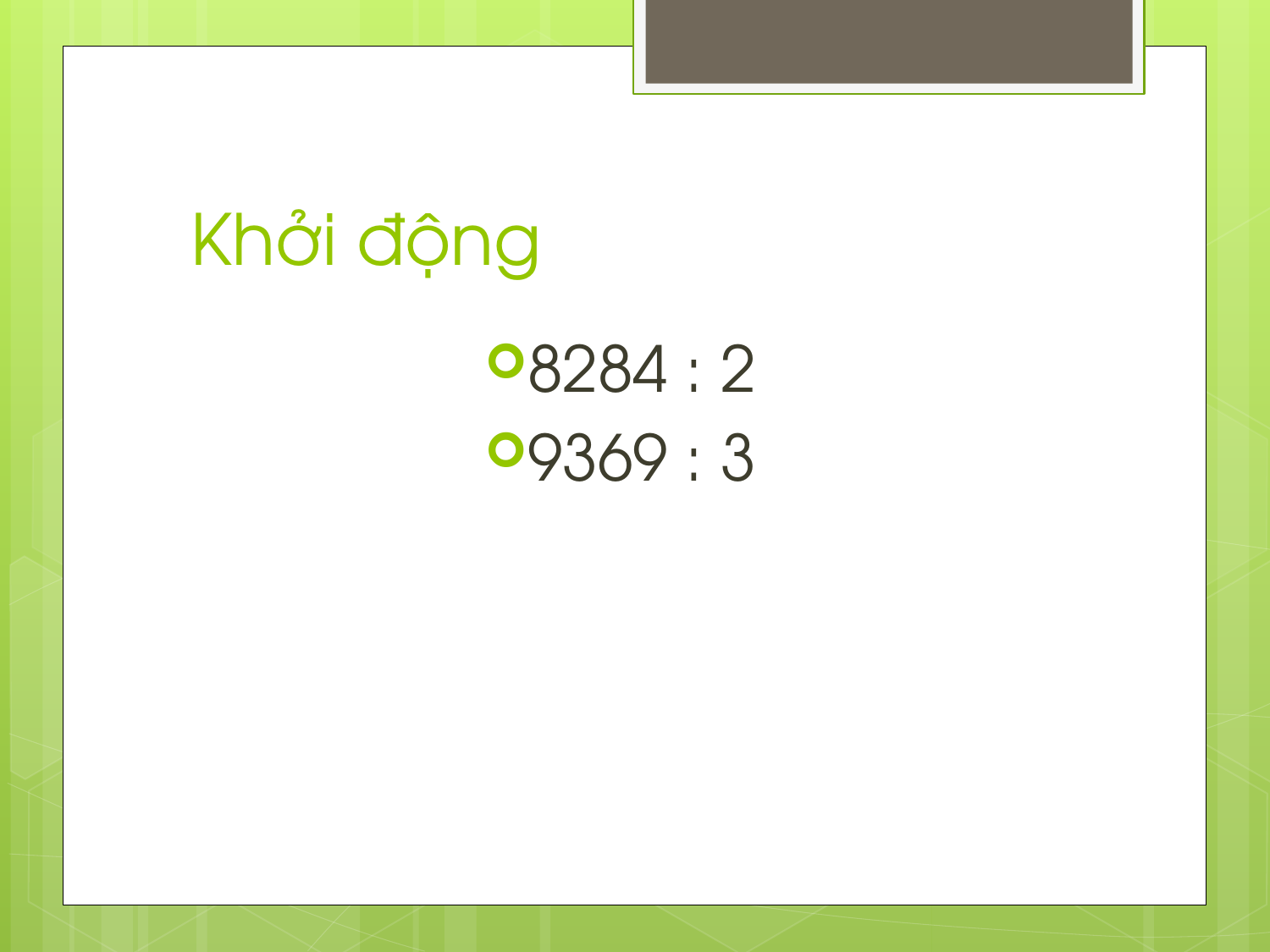

# Khởi động
8284 : 2
9369 : 3